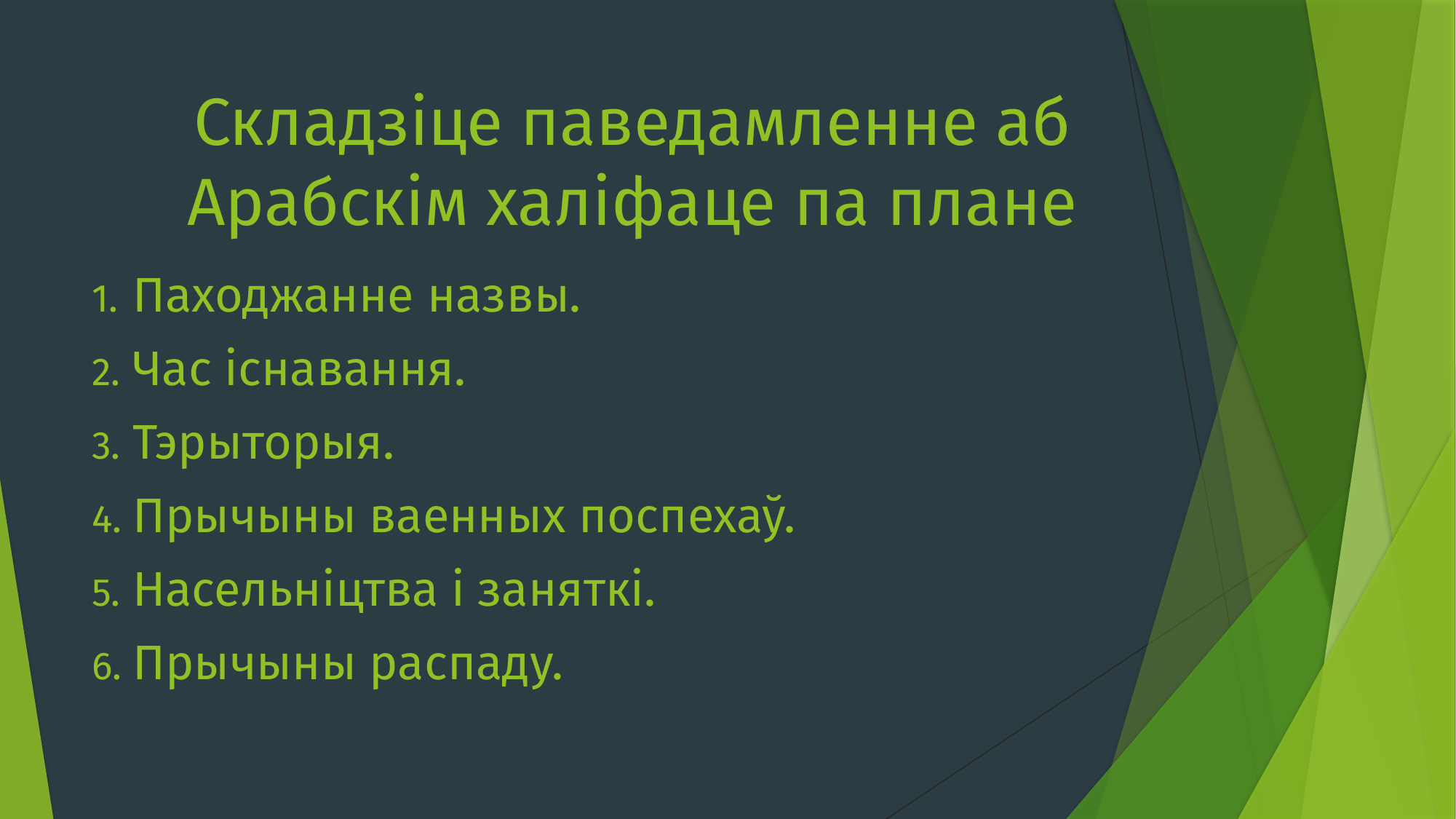

# Складзіце паведамленне аб Арабскім халіфаце па плане
Паходжанне назвы.
Час існавання.
Тэрыторыя.
Прычыны ваенных поспехаў.
Насельніцтва і заняткі.
Прычыны распаду.